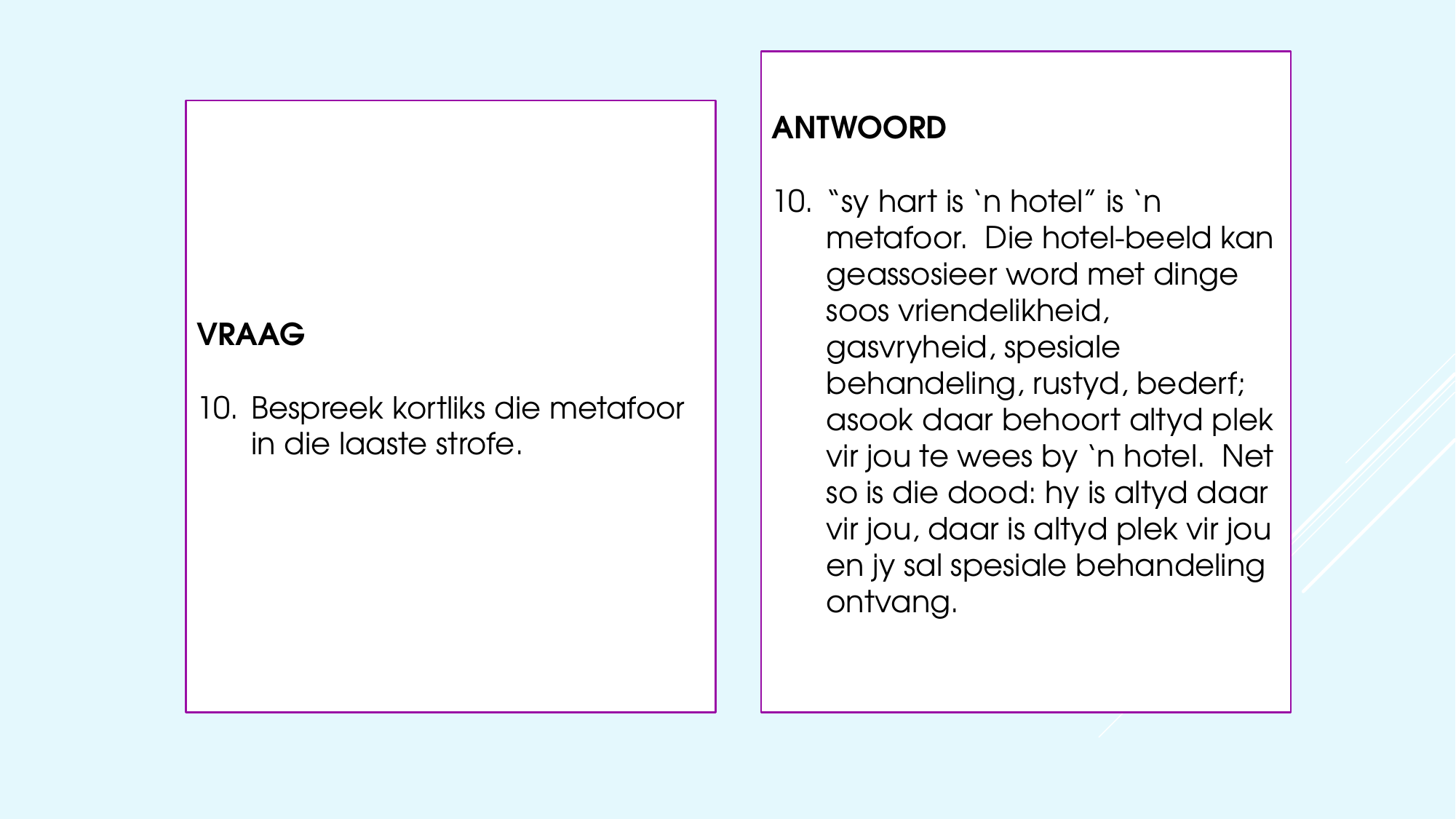

ANTWOORD

“sy hart is ‘n hotel” is ‘n metafoor.  Die hotel-beeld kan geassosieer word met dinge soos vriendelikheid, gasvryheid, spesiale behandeling, rustyd, bederf; asook daar behoort altyd plek vir jou te wees by ‘n hotel.  Net so is die dood: hy is altyd daar vir jou, daar is altyd plek vir jou en jy sal spesiale behandeling ontvang.

VRAAG

Bespreek kortliks die metafoor in die laaste strofe.